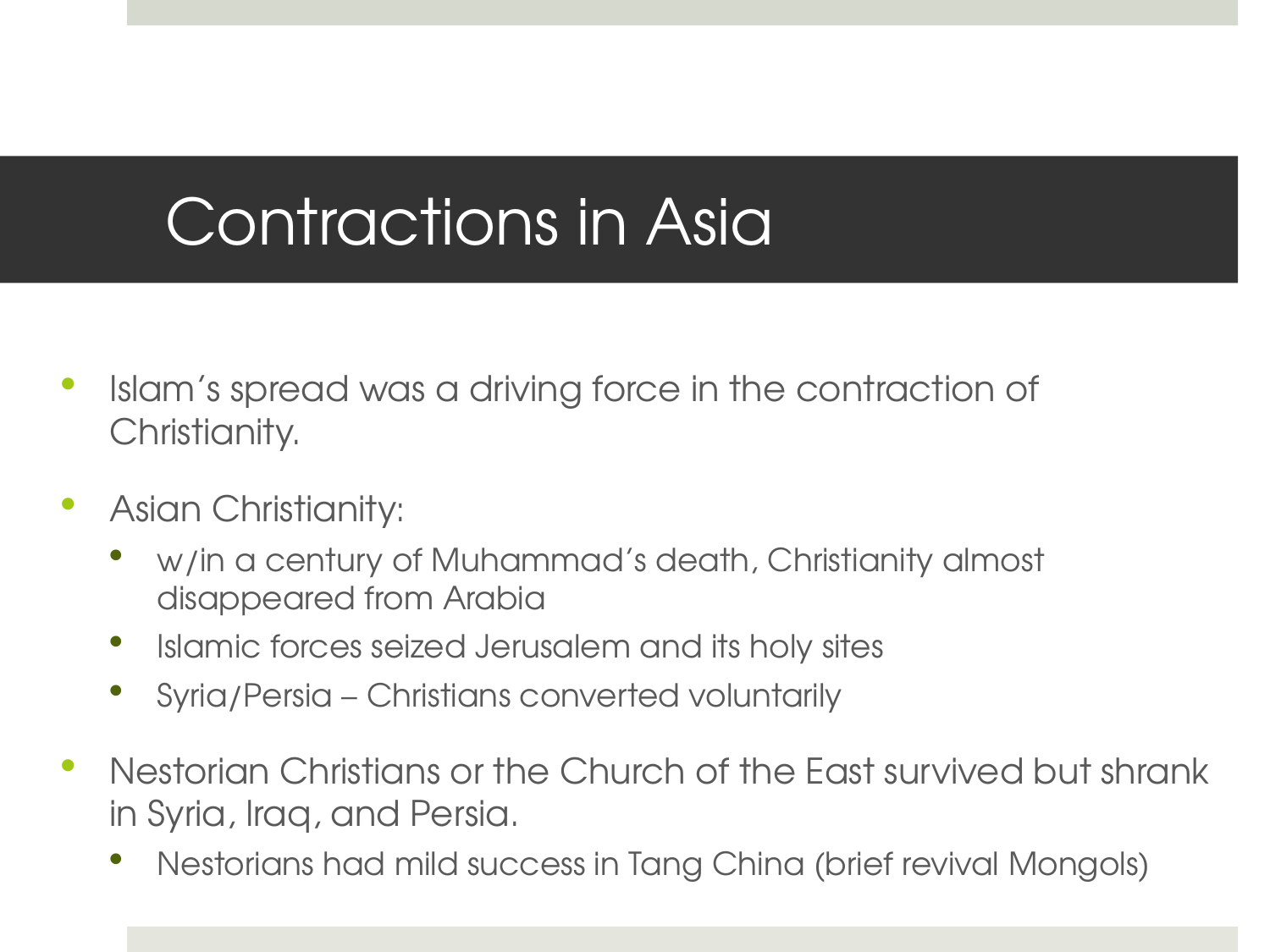

# Contractions in Asia
Islam’s spread was a driving force in the contraction of Christianity.
Asian Christianity:
w/in a century of Muhammad’s death, Christianity almost disappeared from Arabia
Islamic forces seized Jerusalem and its holy sites
Syria/Persia – Christians converted voluntarily
Nestorian Christians or the Church of the East survived but shrank in Syria, Iraq, and Persia.
Nestorians had mild success in Tang China (brief revival Mongols)